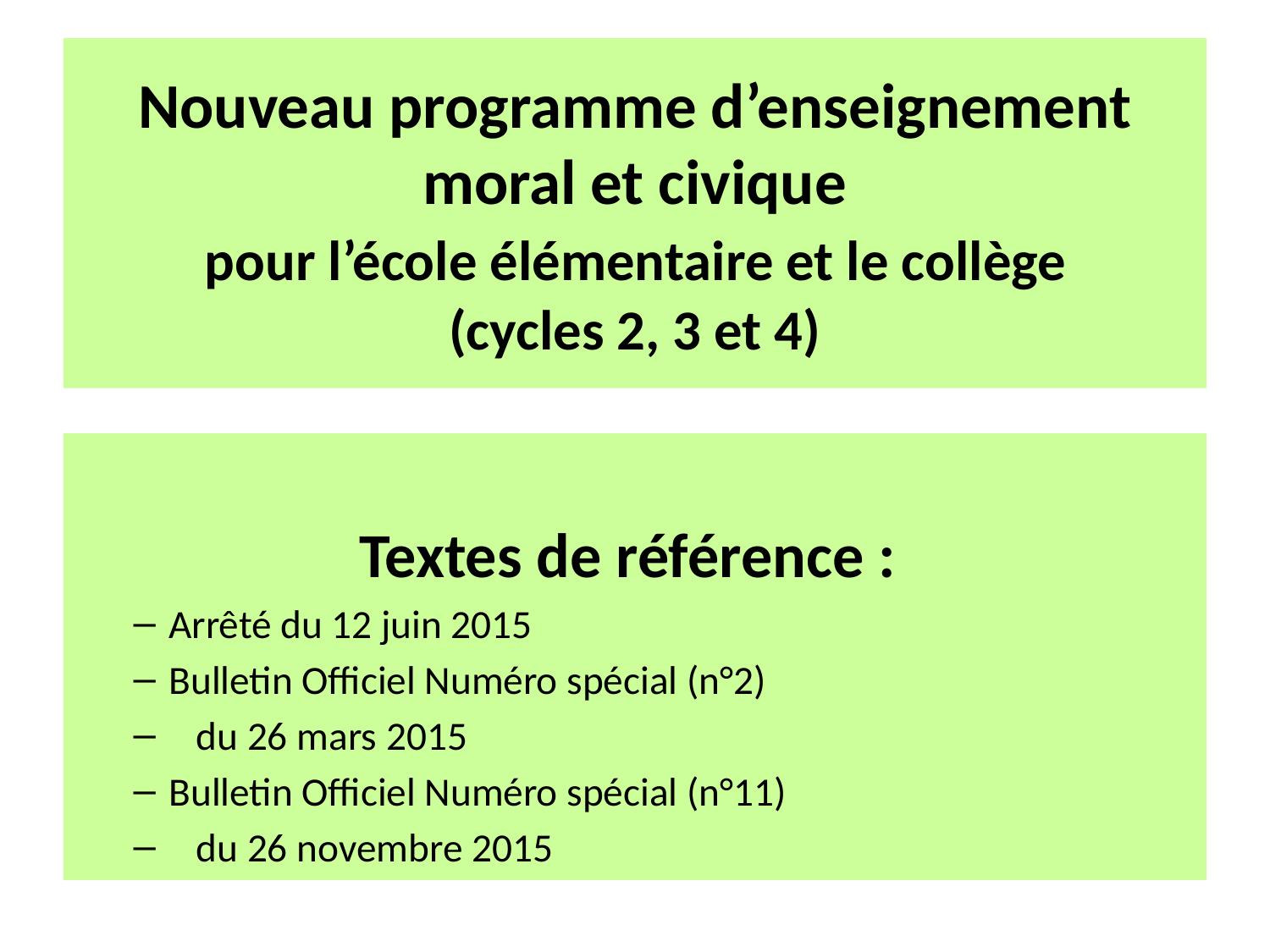

# Nouveau programme d’enseignement moral et civique pour l’école élémentaire et le collège (cycles 2, 3 et 4)

Textes de référence :
Arrêté du 12 juin 2015
Bulletin Officiel Numéro spécial (n°2)
   du 26 mars 2015
Bulletin Officiel Numéro spécial (n°11)
   du 26 novembre 2015